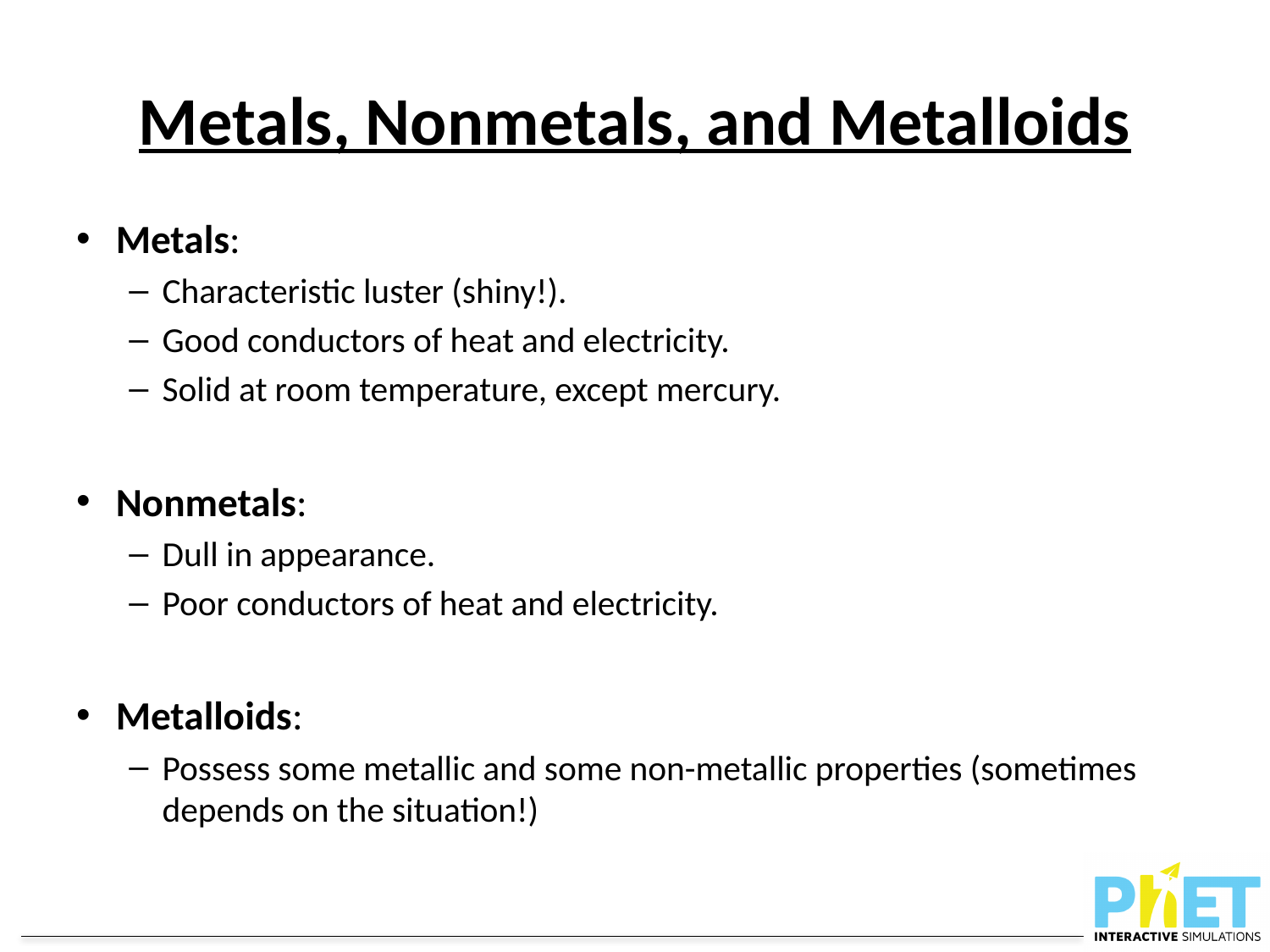

# Metals, Nonmetals, and Metalloids
Metals:
Characteristic luster (shiny!).
Good conductors of heat and electricity.
Solid at room temperature, except mercury.

Nonmetals:
Dull in appearance.
Poor conductors of heat and electricity.

Metalloids:
Possess some metallic and some non-metallic properties (sometimes depends on the situation!)